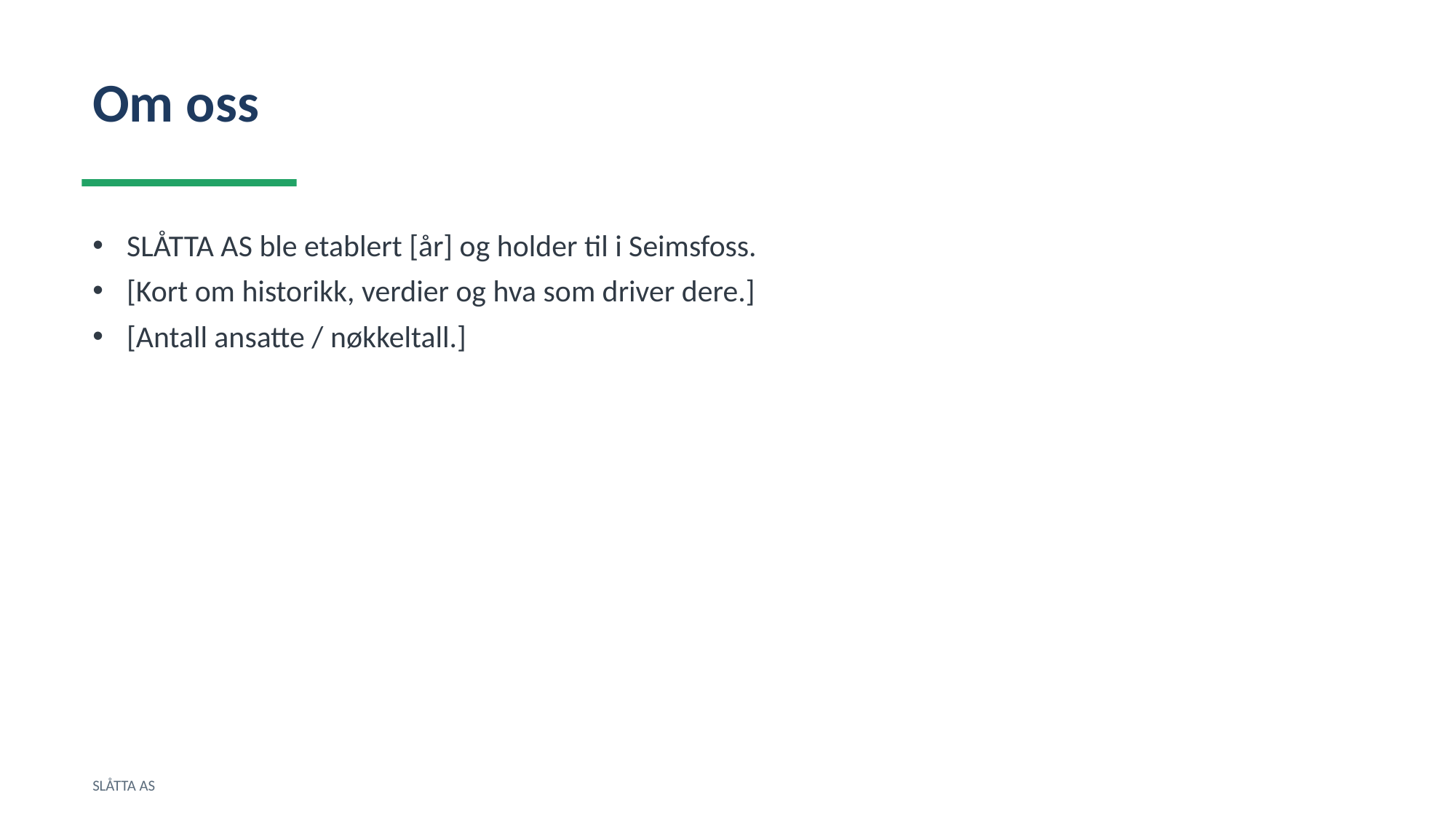

Om oss

SLÅTTA AS ble etablert [år] og holder til i Seimsfoss.
[Kort om historikk, verdier og hva som driver dere.]
[Antall ansatte / nøkkeltall.]
SLÅTTA AS